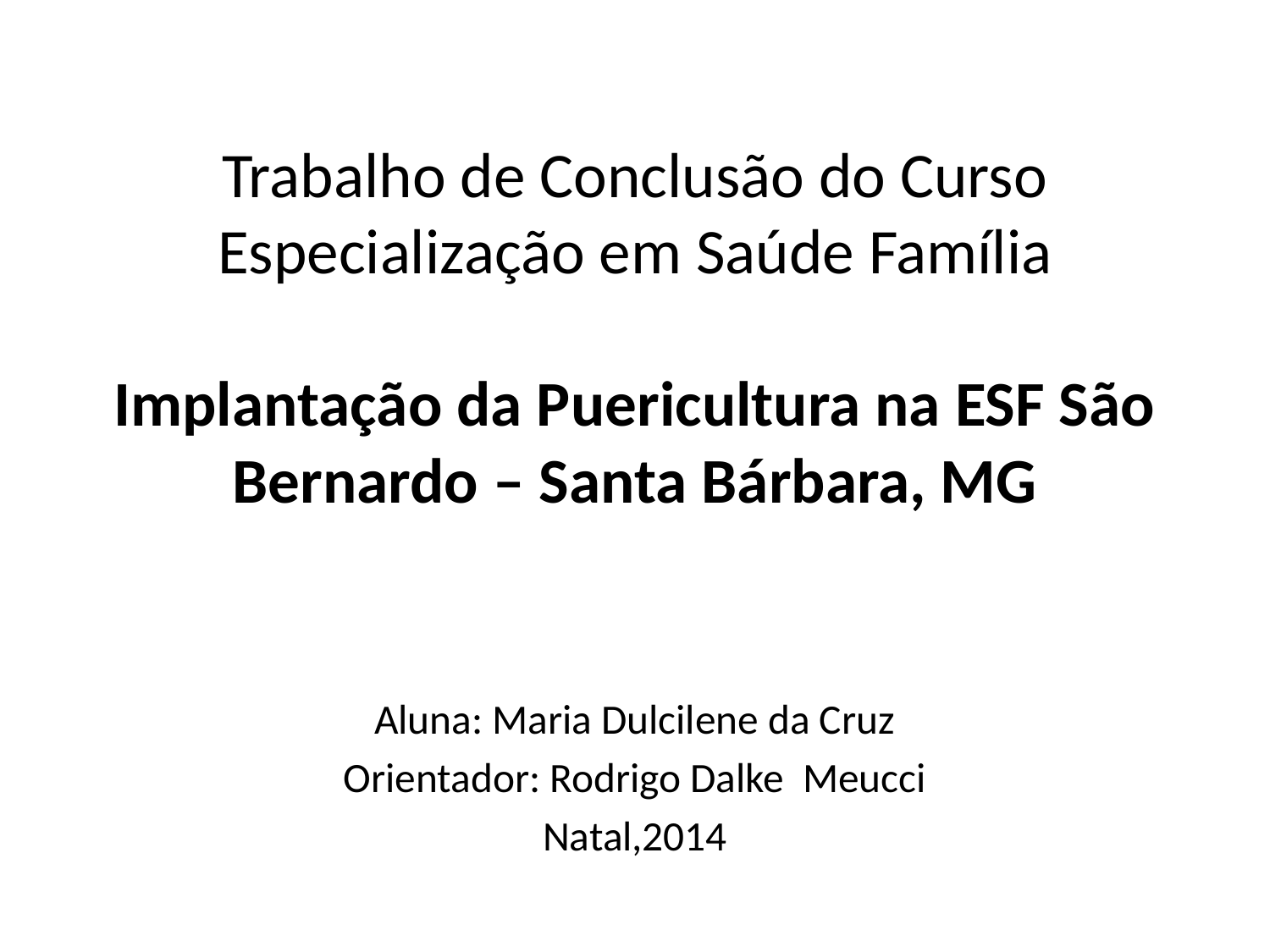

# Trabalho de Conclusão do Curso Especialização em Saúde Família Implantação da Puericultura na ESF São Bernardo – Santa Bárbara, MG
Aluna: Maria Dulcilene da Cruz
Orientador: Rodrigo Dalke  Meucci
Natal,2014